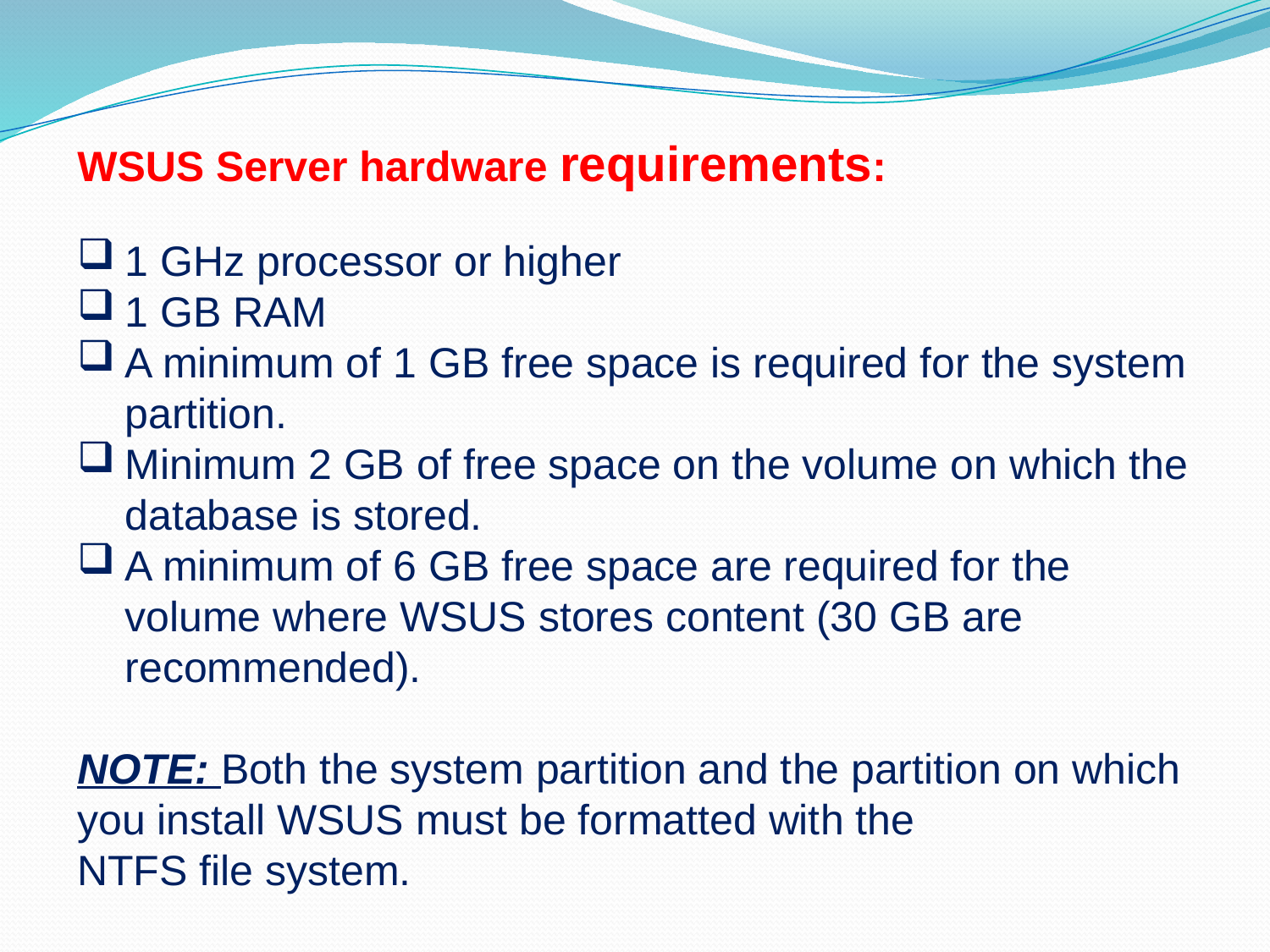

WSUS Server hardware requirements:

1 GHz processor or higher
1 GB RAM
A minimum of 1 GB free space is required for the system partition.
Minimum 2 GB of free space on the volume on which the database is stored.
A minimum of 6 GB free space are required for the volume where WSUS stores content (30 GB are recommended).
NOTE: Both the system partition and the partition on which you install WSUS must be formatted with the
NTFS file system.